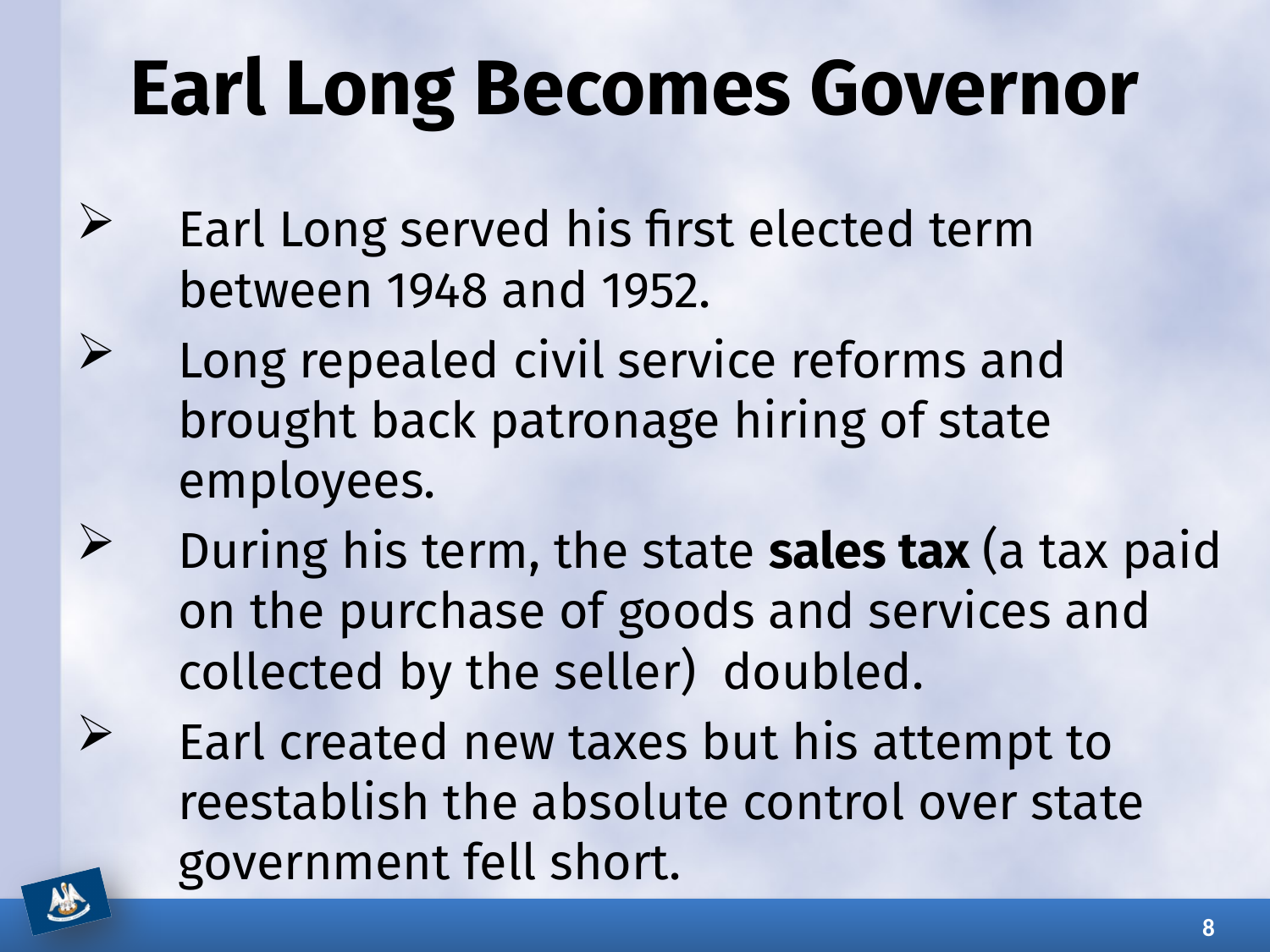

# Earl Long Becomes Governor
Earl Long served his first elected term between 1948 and 1952.
Long repealed civil service reforms and brought back patronage hiring of state employees.
During his term, the state sales tax (a tax paid on the purchase of goods and services and collected by the seller)  doubled.
Earl created new taxes but his attempt to reestablish the absolute control over state government fell short.
8